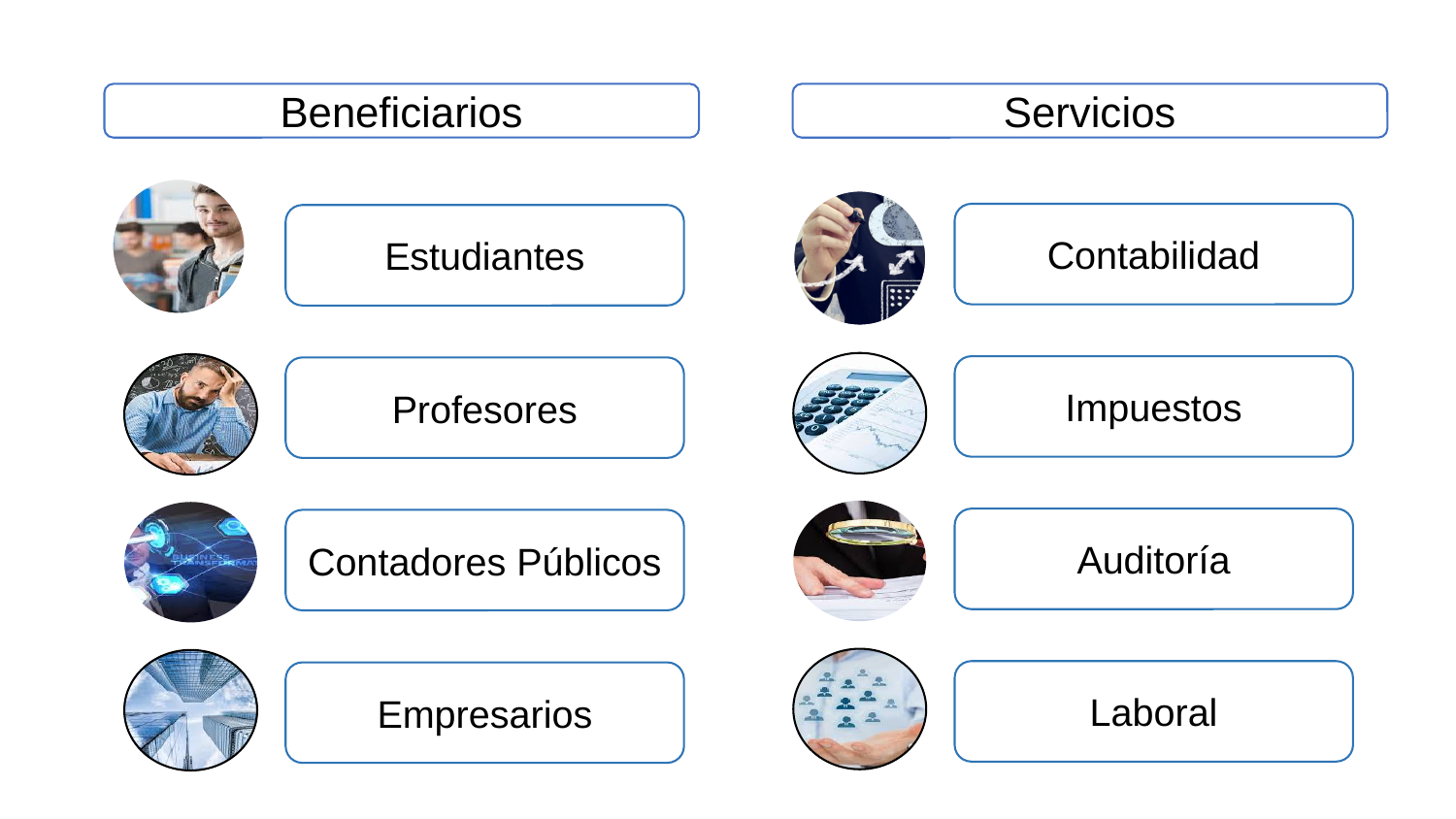

Beneficiarios
Servicios

Contabilidad
Estudiantes

Impuestos
Profesores

Auditoría
Contadores Públicos

Laboral
Empresarios